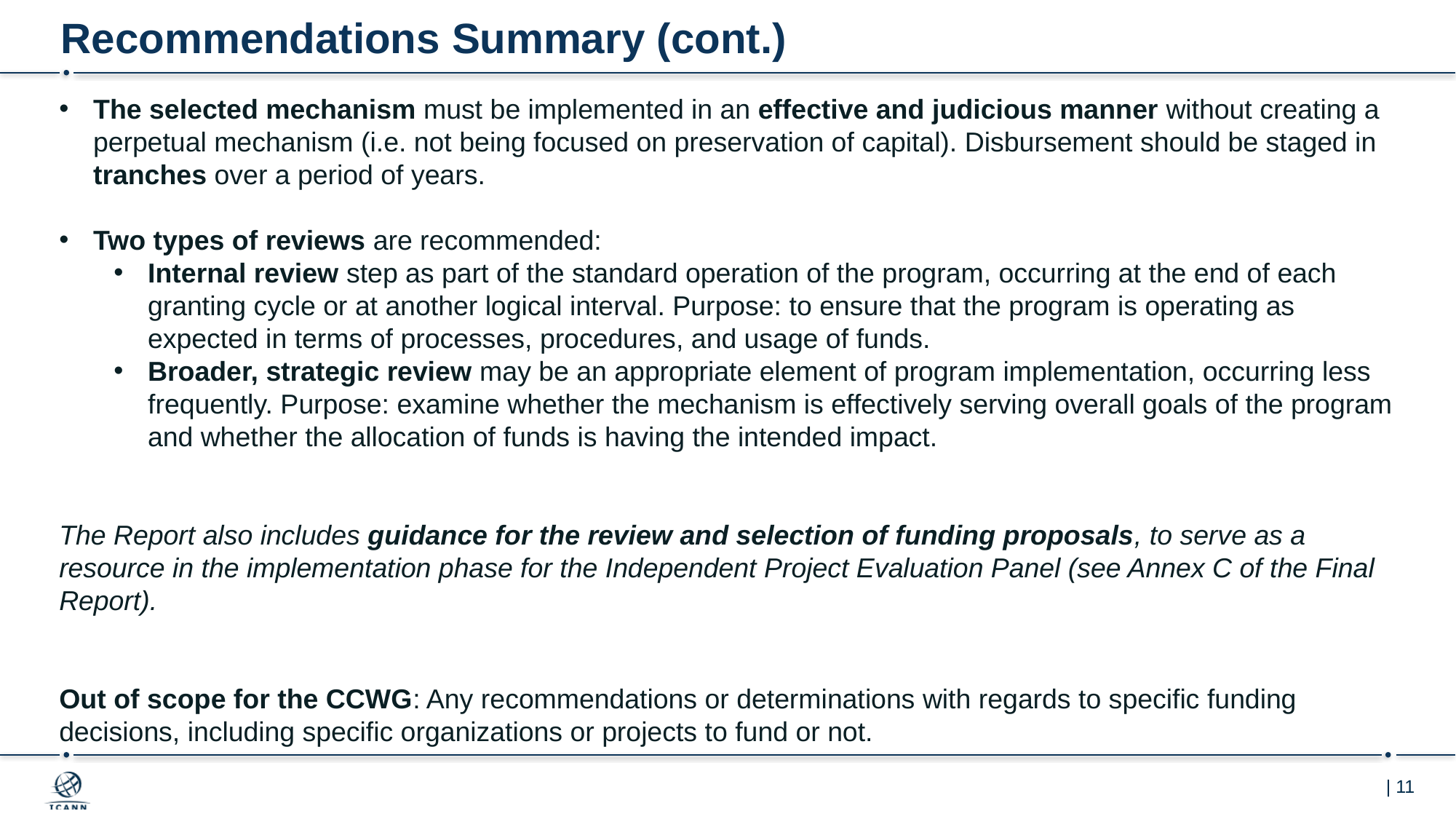

# Recommendations Summary (cont.)

The selected mechanism must be implemented in an effective and judicious manner without creating a perpetual mechanism (i.e. not being focused on preservation of capital). Disbursement should be staged in tranches over a period of years.

Two types of reviews are recommended:
Internal review step as part of the standard operation of the program, occurring at the end of each granting cycle or at another logical interval. Purpose: to ensure that the program is operating as expected in terms of processes, procedures, and usage of funds.
Broader, strategic review may be an appropriate element of program implementation, occurring less frequently. Purpose: examine whether the mechanism is effectively serving overall goals of the program and whether the allocation of funds is having the intended impact.

The Report also includes guidance for the review and selection of funding proposals, to serve as a resource in the implementation phase for the Independent Project Evaluation Panel (see Annex C of the Final Report).

Out of scope for the CCWG: Any recommendations or determinations with regards to specific funding decisions, including specific organizations or projects to fund or not.